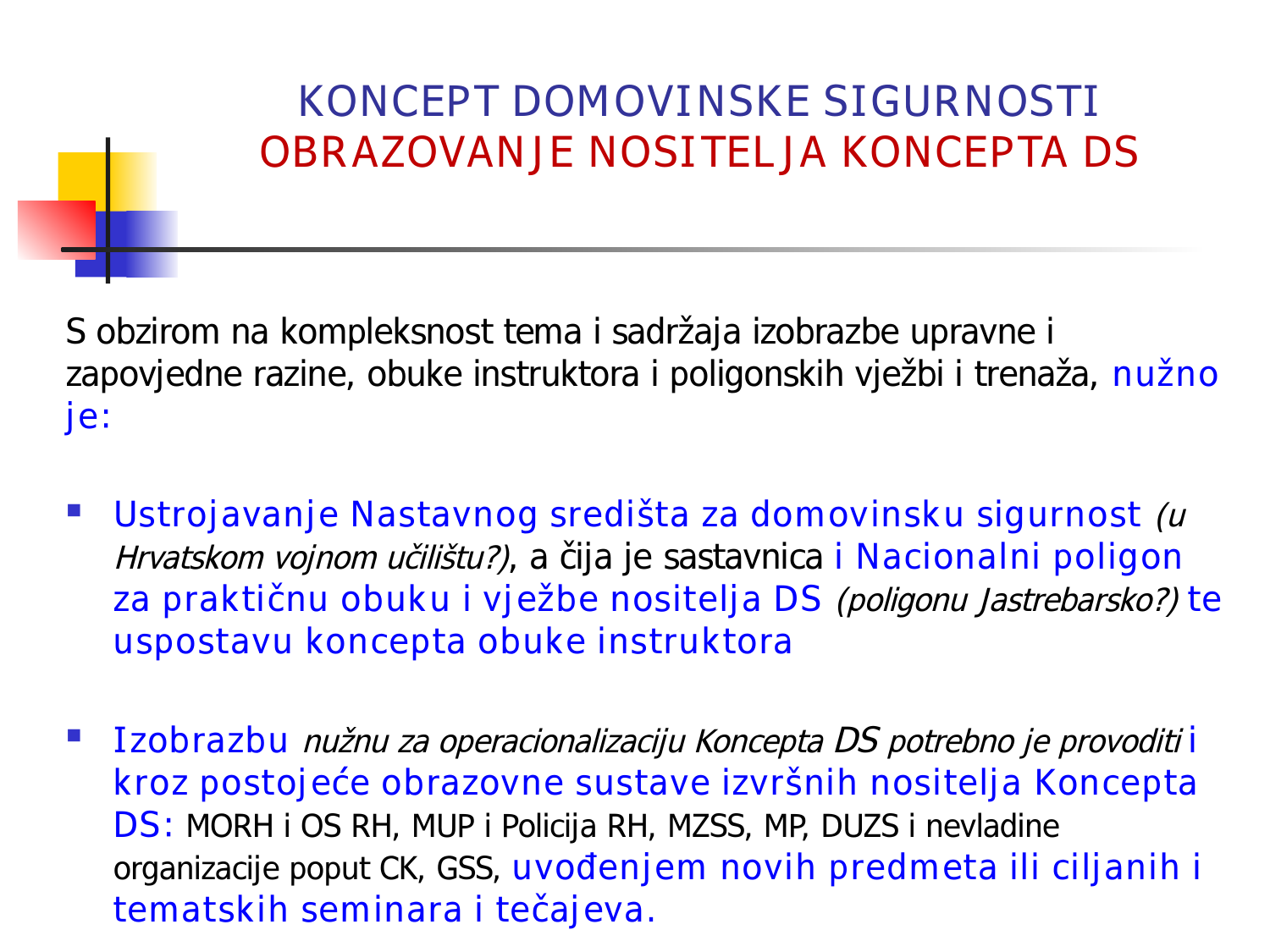

# KONCEPT DOMOVINSKE SIGURNOSTI OBRAZOVANJE NOSITELJA KONCEPTA DS
S obzirom na kompleksnost tema i sadržaja izobrazbe upravne i zapovjedne razine, obuke instruktora i poligonskih vježbi i trenaža, nužno je:

Ustrojavanje Nastavnog središta za domovinsku sigurnost (u Hrvatskom vojnom učilištu?), a čija je sastavnica i Nacionalni poligon za praktičnu obuku i vježbe nositelja DS (poligonu Jastrebarsko?) te uspostavu koncepta obuke instruktora

Izobrazbu nužnu za operacionalizaciju Koncepta DS potrebno je provoditi i kroz postojeće obrazovne sustave izvršnih nositelja Koncepta DS: MORH i OS RH, MUP i Policija RH, MZSS, MP, DUZS i nevladine organizacije poput CK, GSS, uvođenjem novih predmeta ili ciljanih i tematskih seminara i tečajeva.